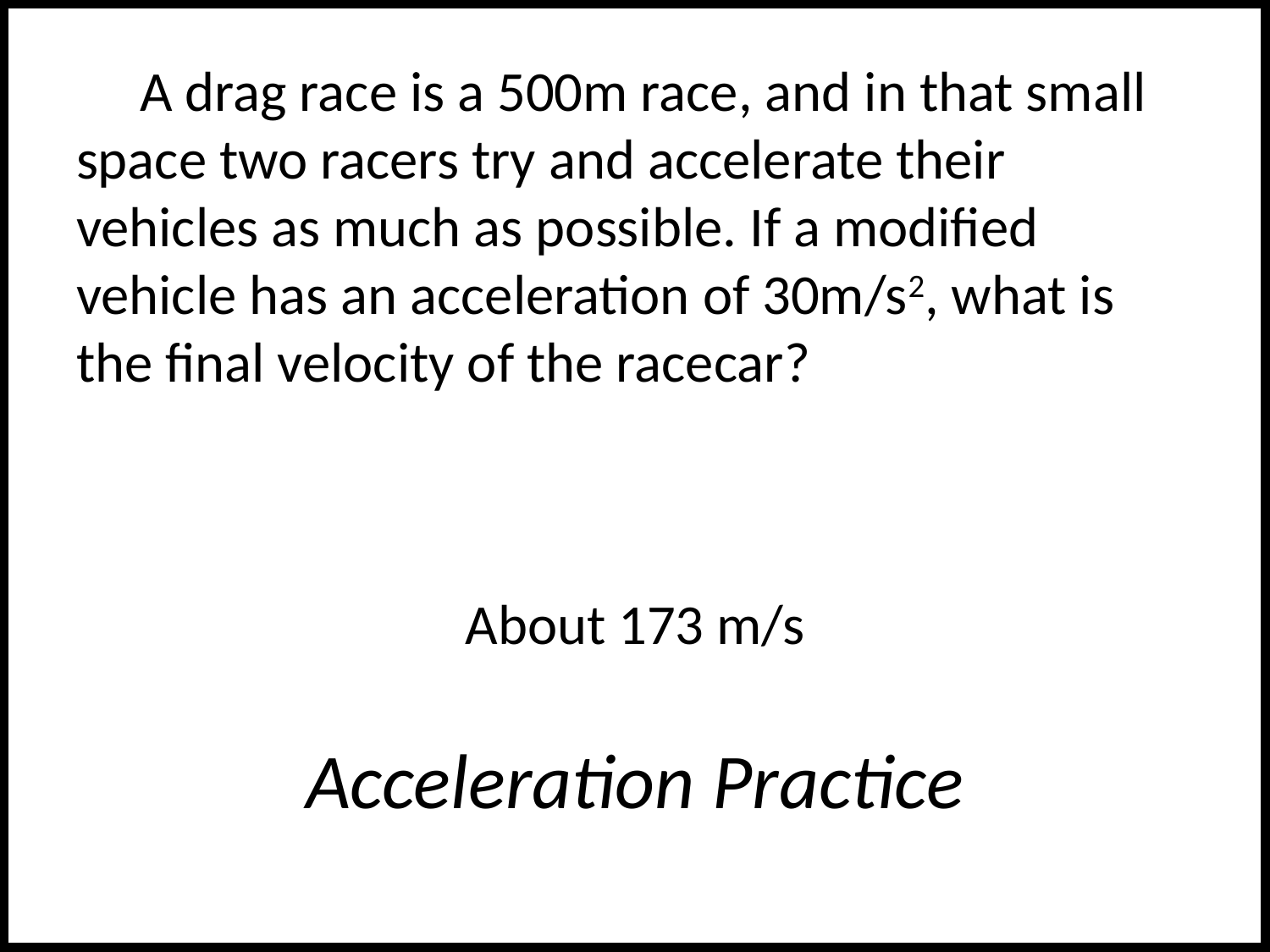

A drag race is a 500m race, and in that small space two racers try and accelerate their vehicles as much as possible. If a modified vehicle has an acceleration of 30m/s2, what is the final velocity of the racecar?
About 173 m/s
# Acceleration Practice